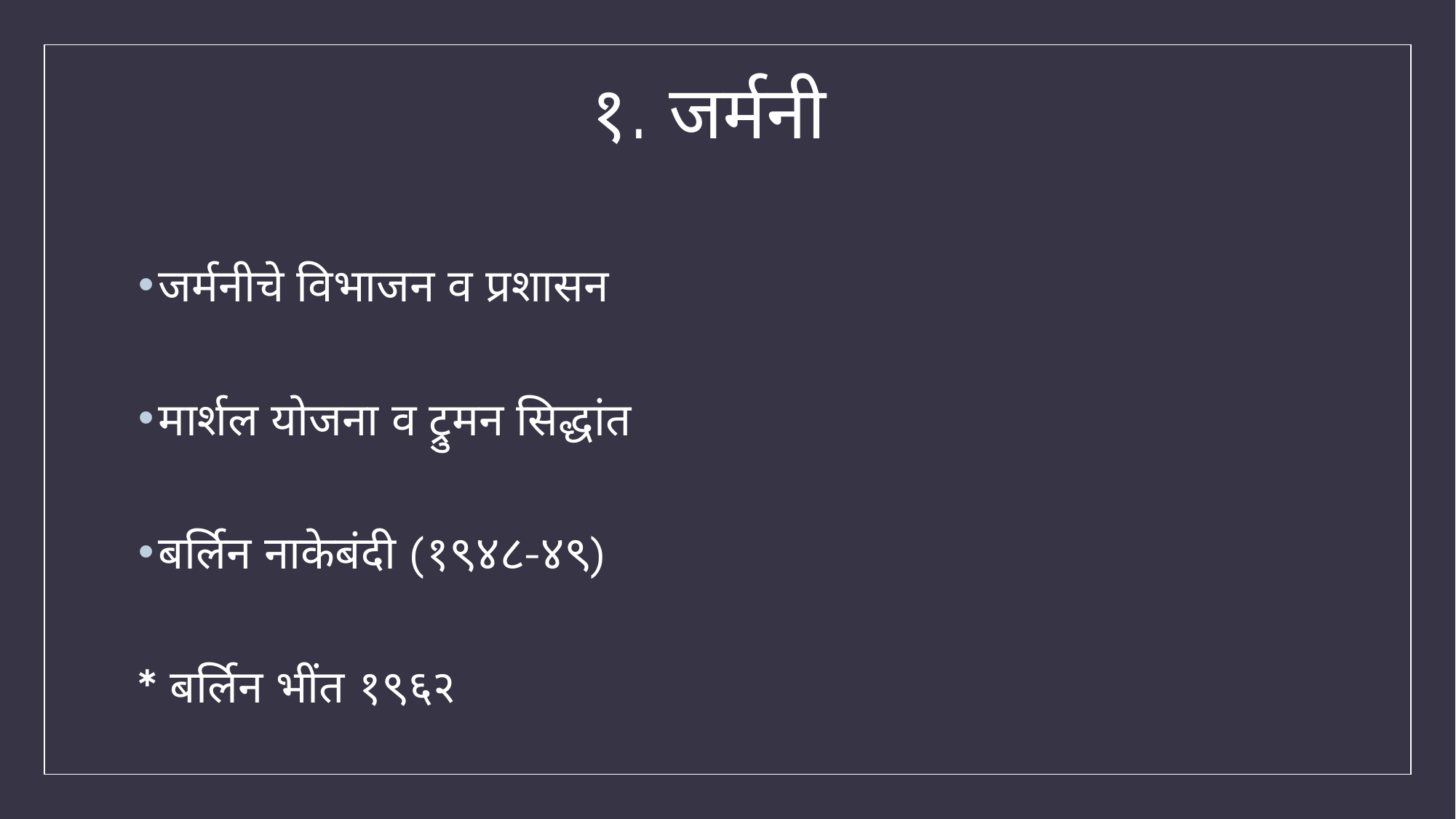

# १. जर्मनी
जर्मनीचे विभाजन व प्रशासन

मार्शल योजना व ट्रुमन सिद्धांत

बर्लिन नाकेबंदी (१९४८-४९)

* बर्लिन भींत १९६२